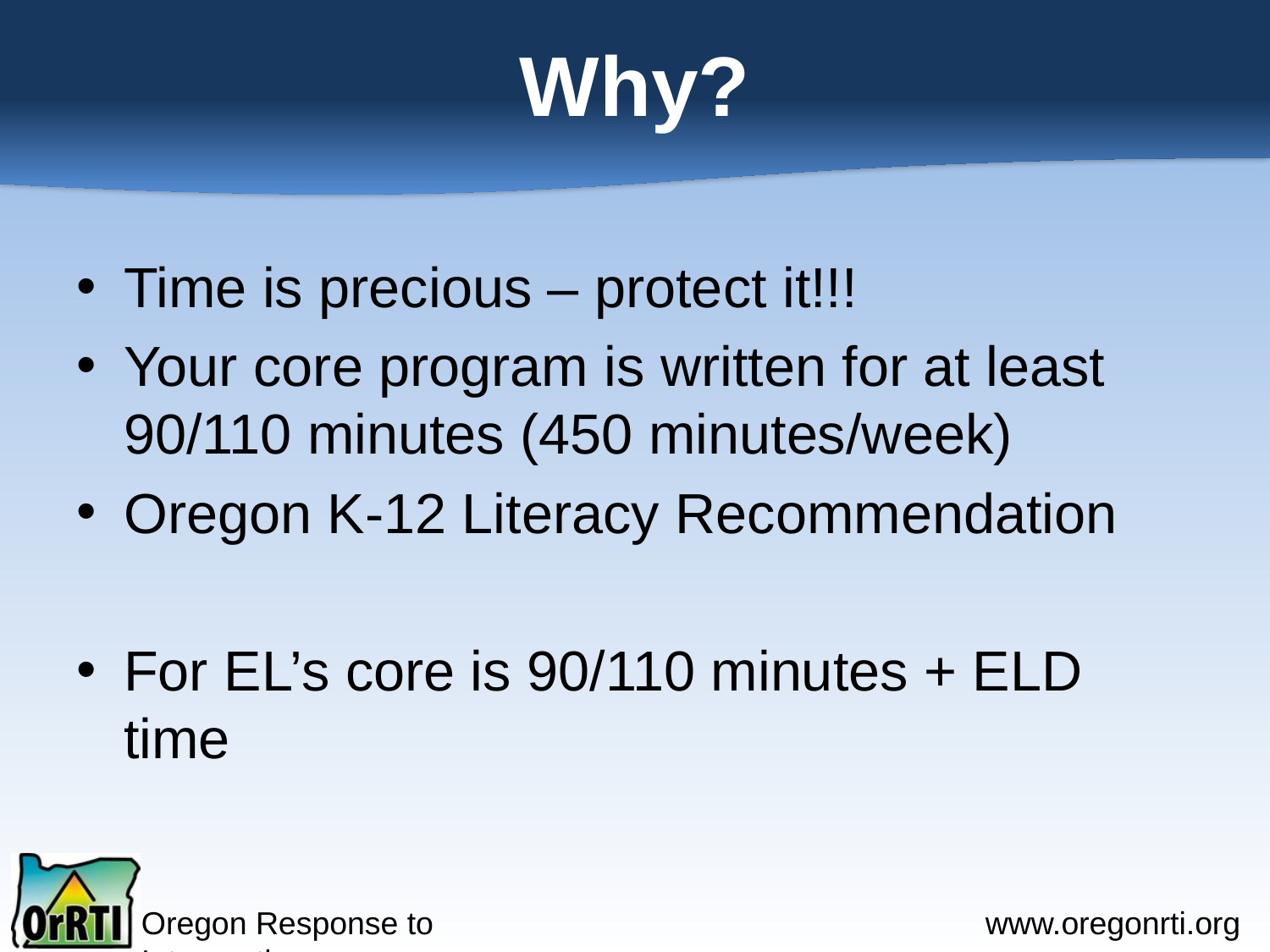

# Why?
Time is precious – protect it!!!
Your core program is written for at least 90/110 minutes (450 minutes/week)
Oregon K-12 Literacy Recommendation

For EL’s core is 90/110 minutes + ELD time